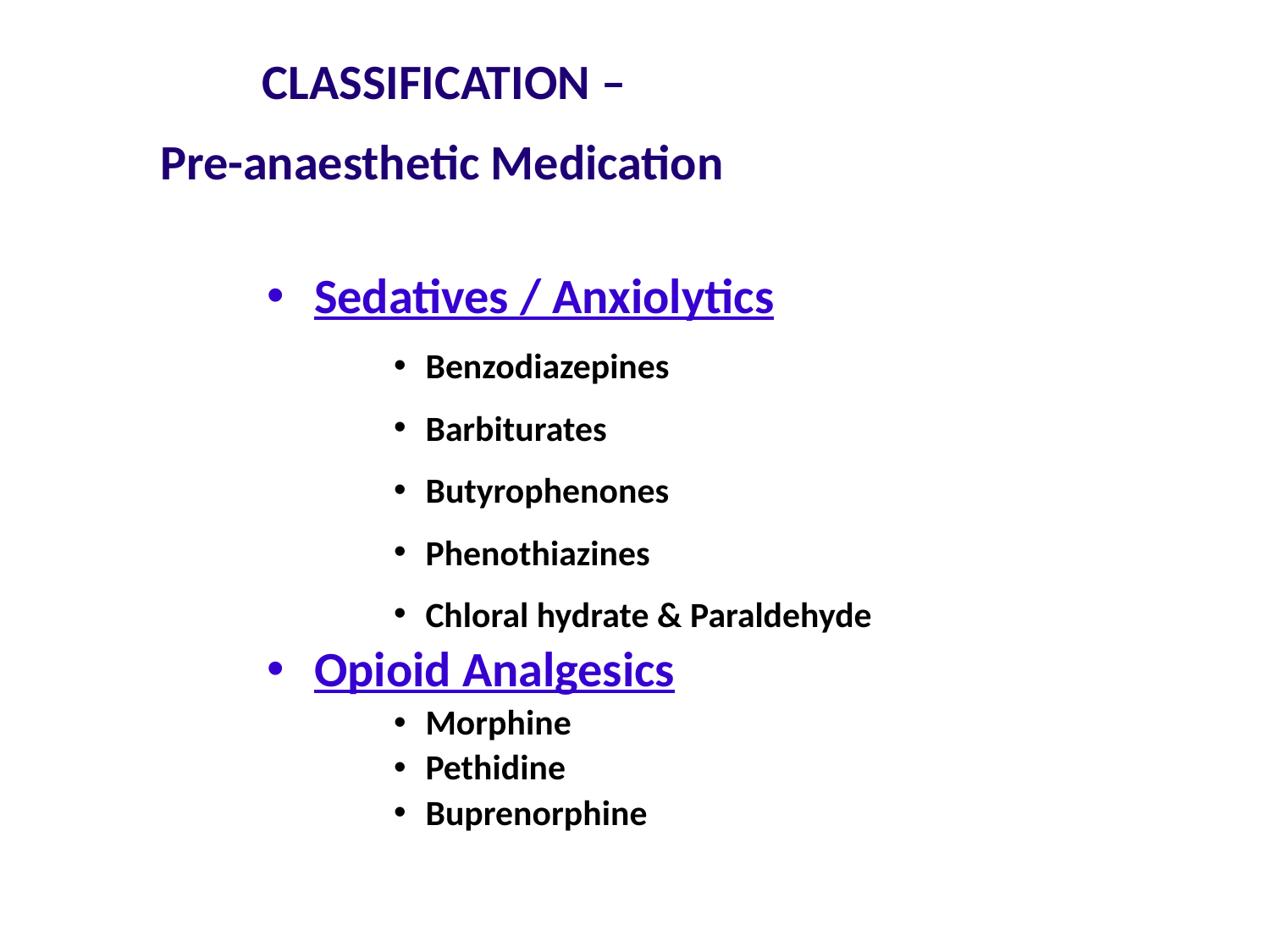

# CLASSIFICATION – Pre-anaesthetic Medication
Sedatives / Anxiolytics
Benzodiazepines
Barbiturates
Butyrophenones
Phenothiazines
Chloral hydrate & Paraldehyde
Opioid Analgesics
Morphine
Pethidine
Buprenorphine